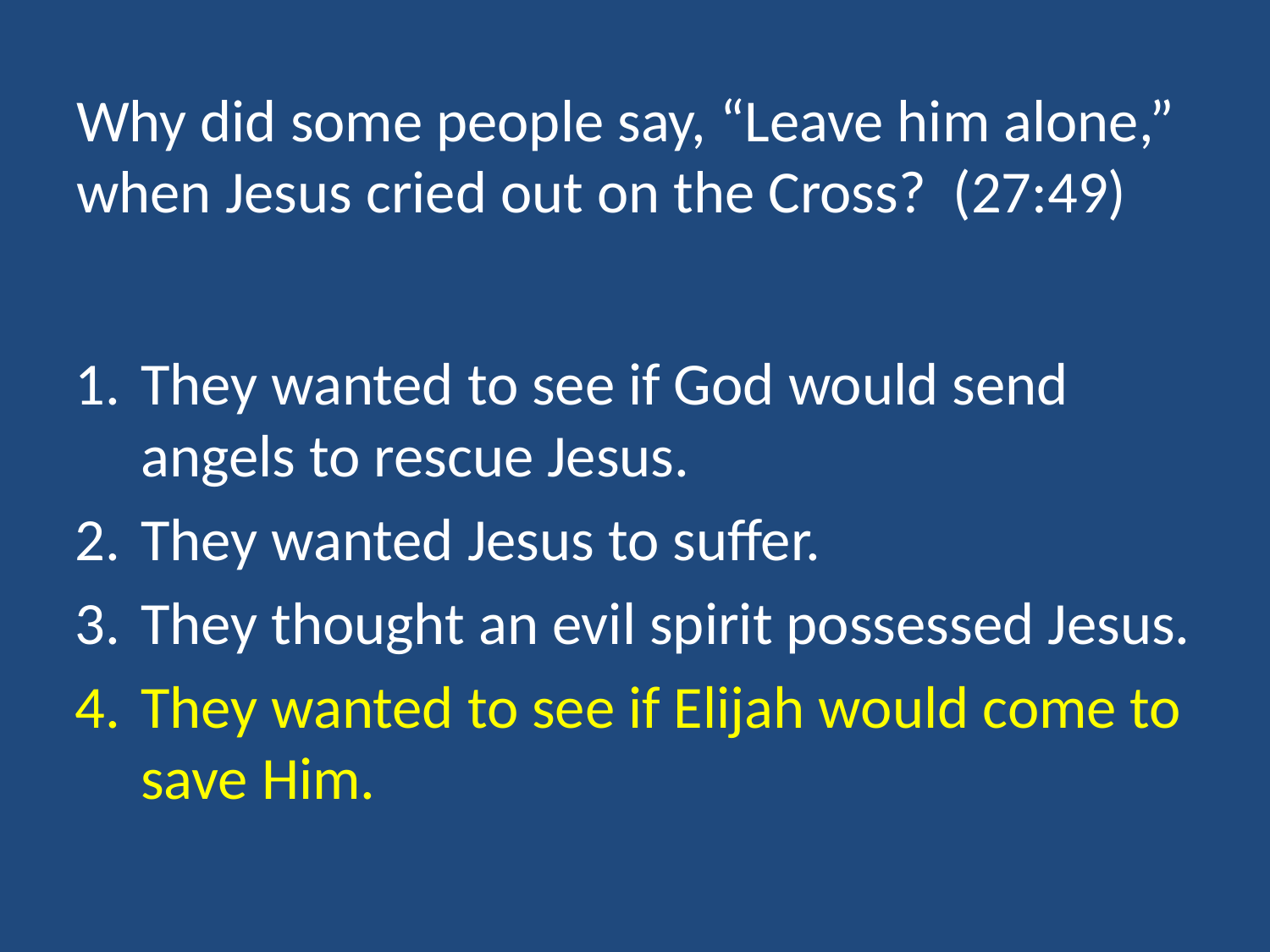

# Why did some people say, “Leave him alone,” when Jesus cried out on the Cross?  (27:49)
They wanted to see if God would send angels to rescue Jesus.
They wanted Jesus to suffer.
They thought an evil spirit possessed Jesus.
They wanted to see if Elijah would come to save Him.